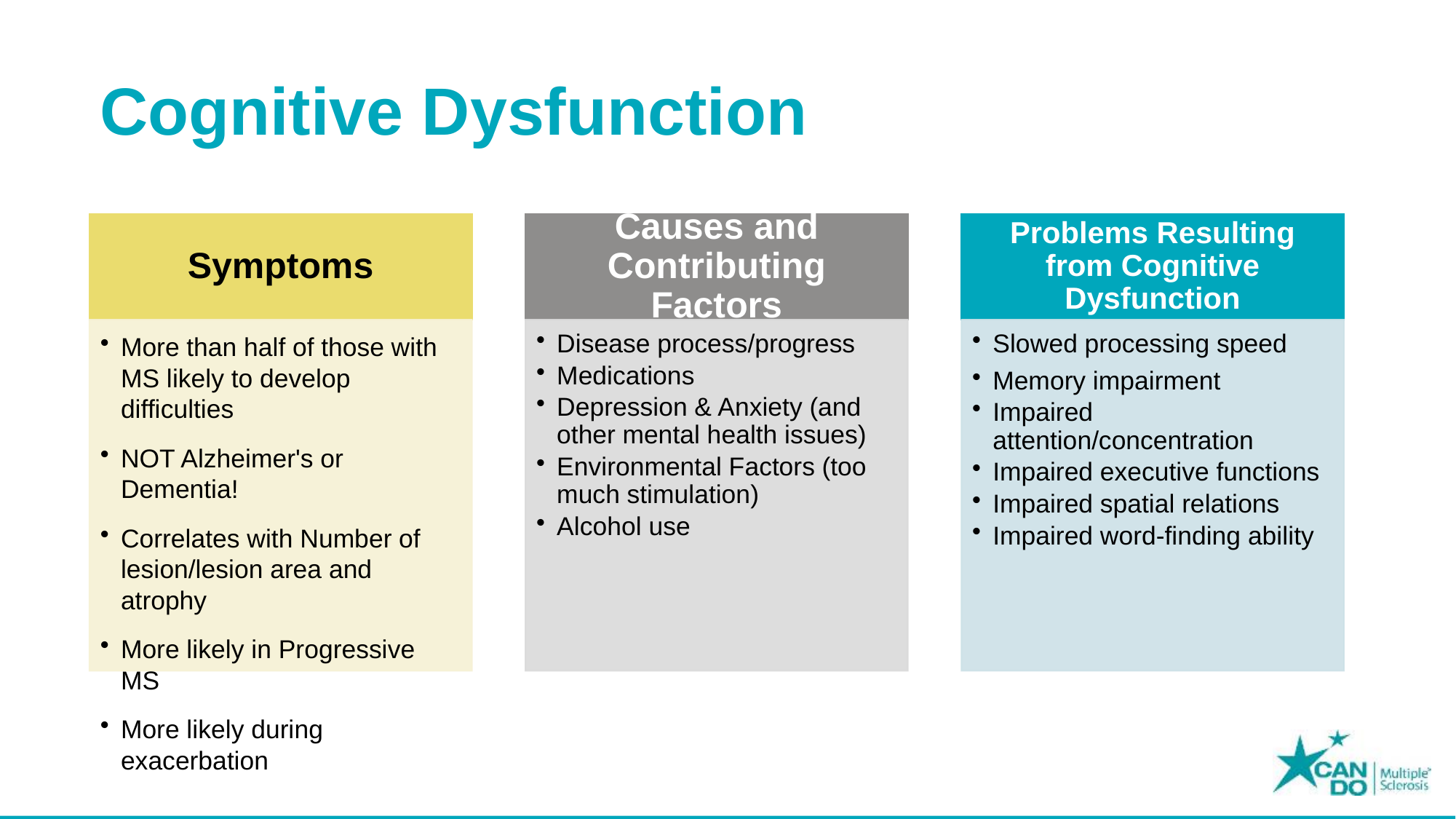

# Cognitive Dysfunction
Symptoms
More than half of those with MS likely to develop difficulties
NOT Alzheimer's or Dementia!
Correlates with Number of lesion/lesion area and atrophy
More likely in Progressive MS
More likely during exacerbation
Causes and Contributing Factors
Disease process/progress
Medications
Depression & Anxiety (and other mental health issues)
Environmental Factors (too much stimulation)
Alcohol use

Problems Resulting from Cognitive Dysfunction
Slowed processing speed
Memory impairment
Impaired attention/concentration
Impaired executive functions
Impaired spatial relations
Impaired word-finding ability